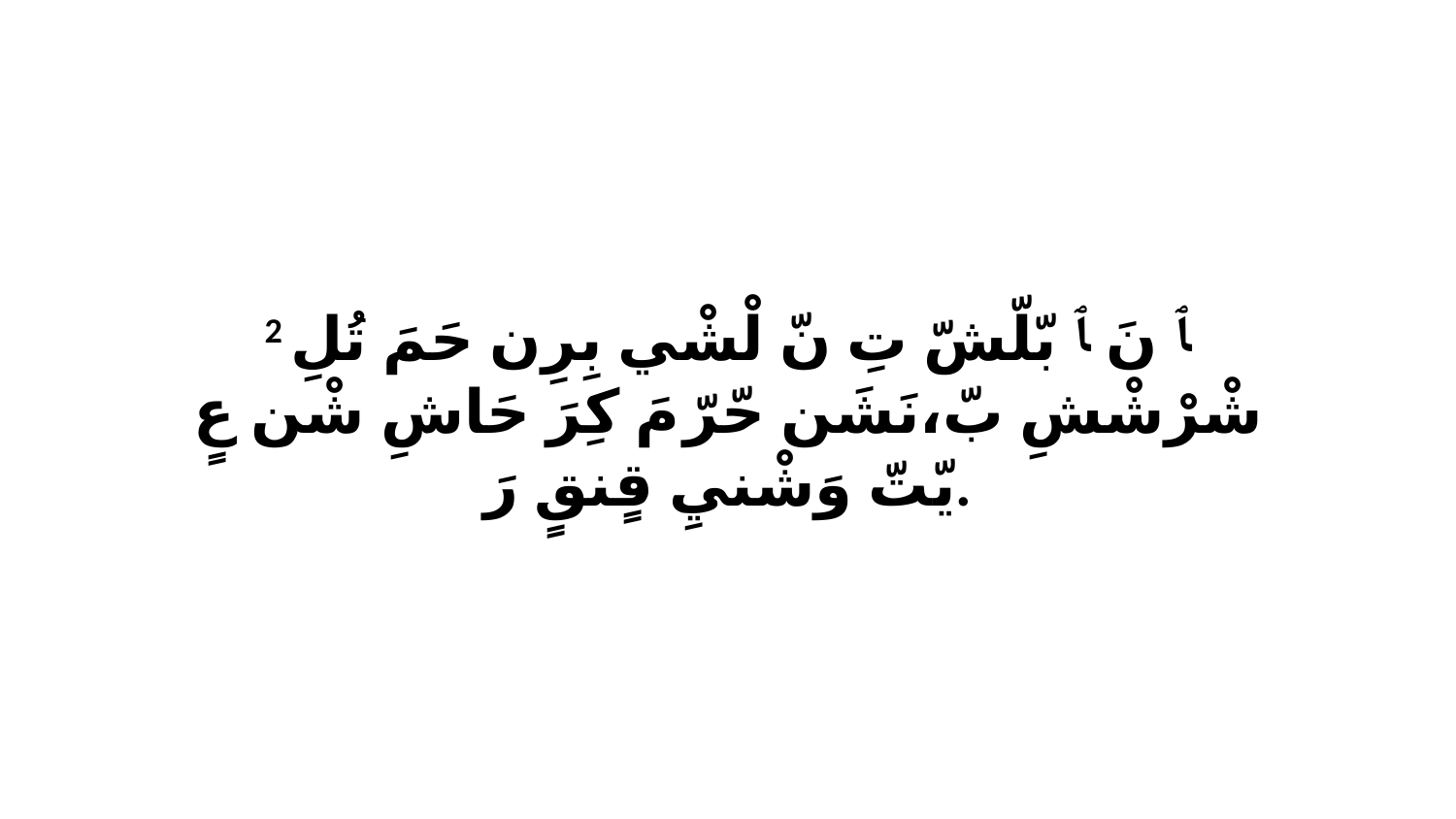

2 ﭑ نَ ﭑ بّلّشّ تِ نّ لْشْي بِرِن حَمَ تُلِ شْرْشْشِ بّ،نَشَن حّرّ مَ كِرَ حَاشِ شْن عٍ يّتّ وَشْنيِ قٍنقٍ رَ.